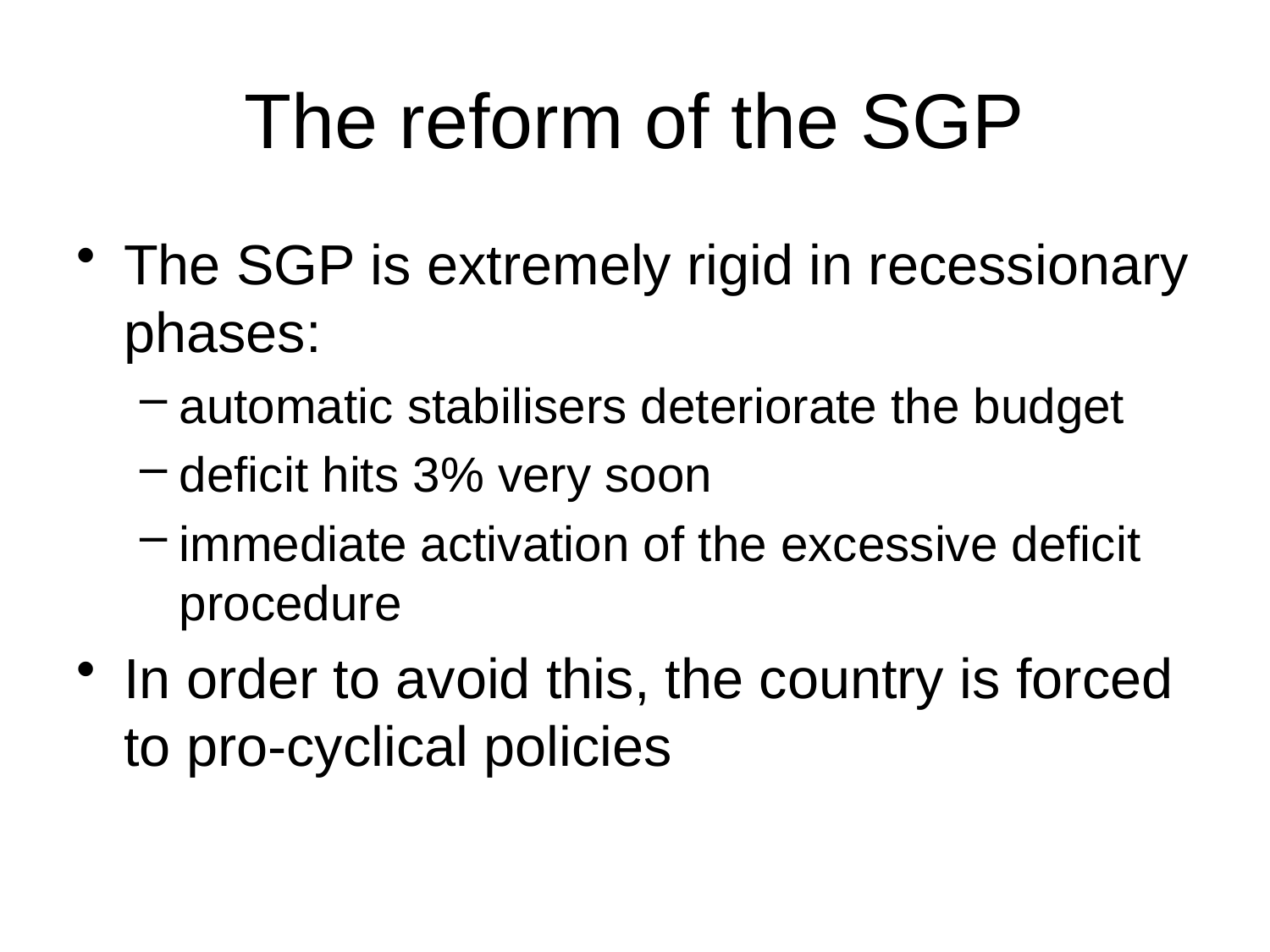

# The reform of the SGP
The SGP is extremely rigid in recessionary phases:
automatic stabilisers deteriorate the budget
deficit hits 3% very soon
immediate activation of the excessive deficit procedure
In order to avoid this, the country is forced to pro-cyclical policies